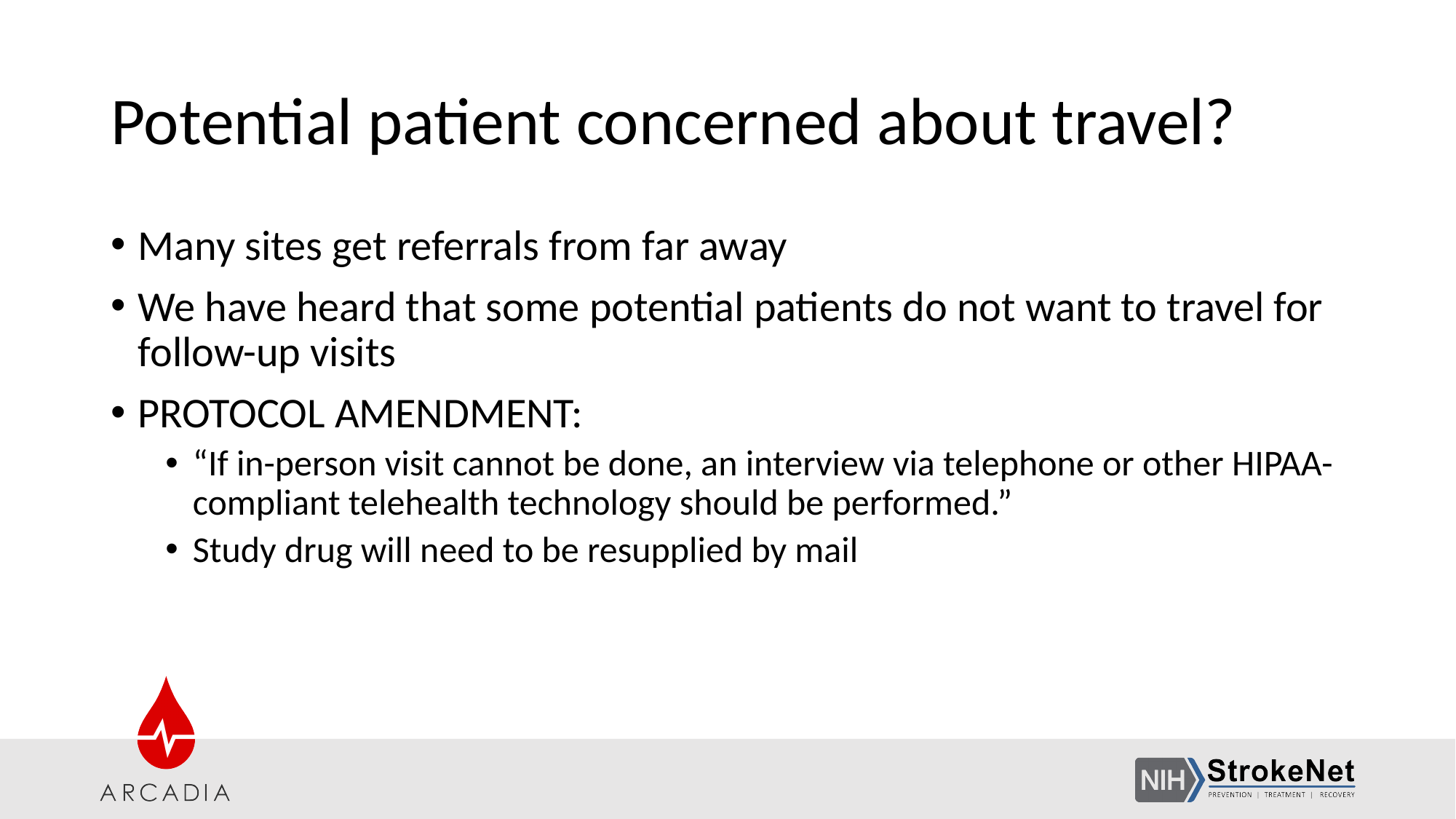

# Potential patient concerned about travel?
Many sites get referrals from far away
We have heard that some potential patients do not want to travel for follow-up visits
PROTOCOL AMENDMENT:
“If in-person visit cannot be done, an interview via telephone or other HIPAA-compliant telehealth technology should be performed.”
Study drug will need to be resupplied by mail